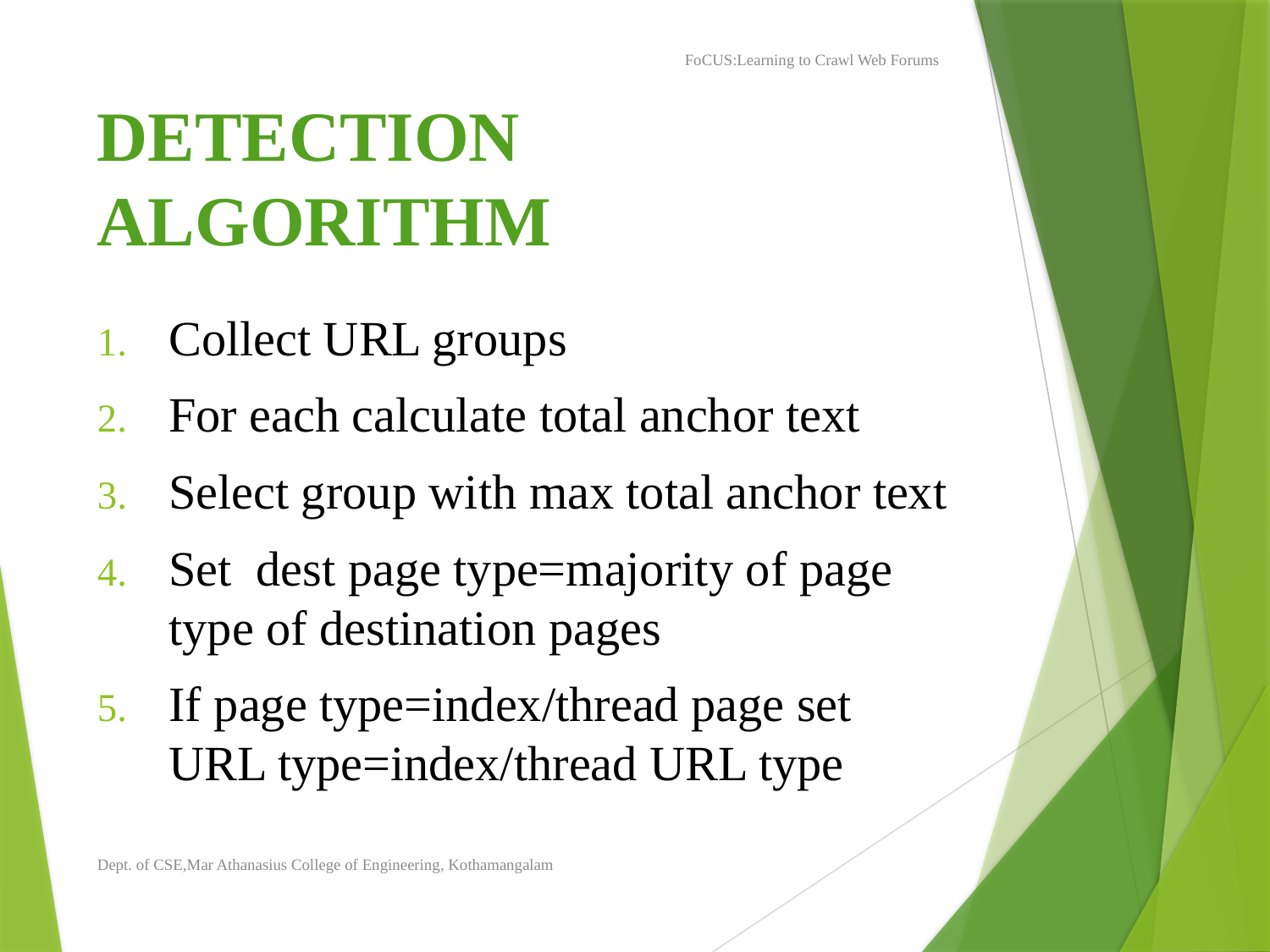

FoCUS:Learning to Crawl Web Forums
# DETECTION ALGORITHM
Collect URL groups
For each calculate total anchor text
Select group with max total anchor text
Set  dest page type=majority of page type of destination pages
If page type=index/thread page set URL type=index/thread URL type

Dept. of CSE,Mar Athanasius College of Engineering, Kothamangalam